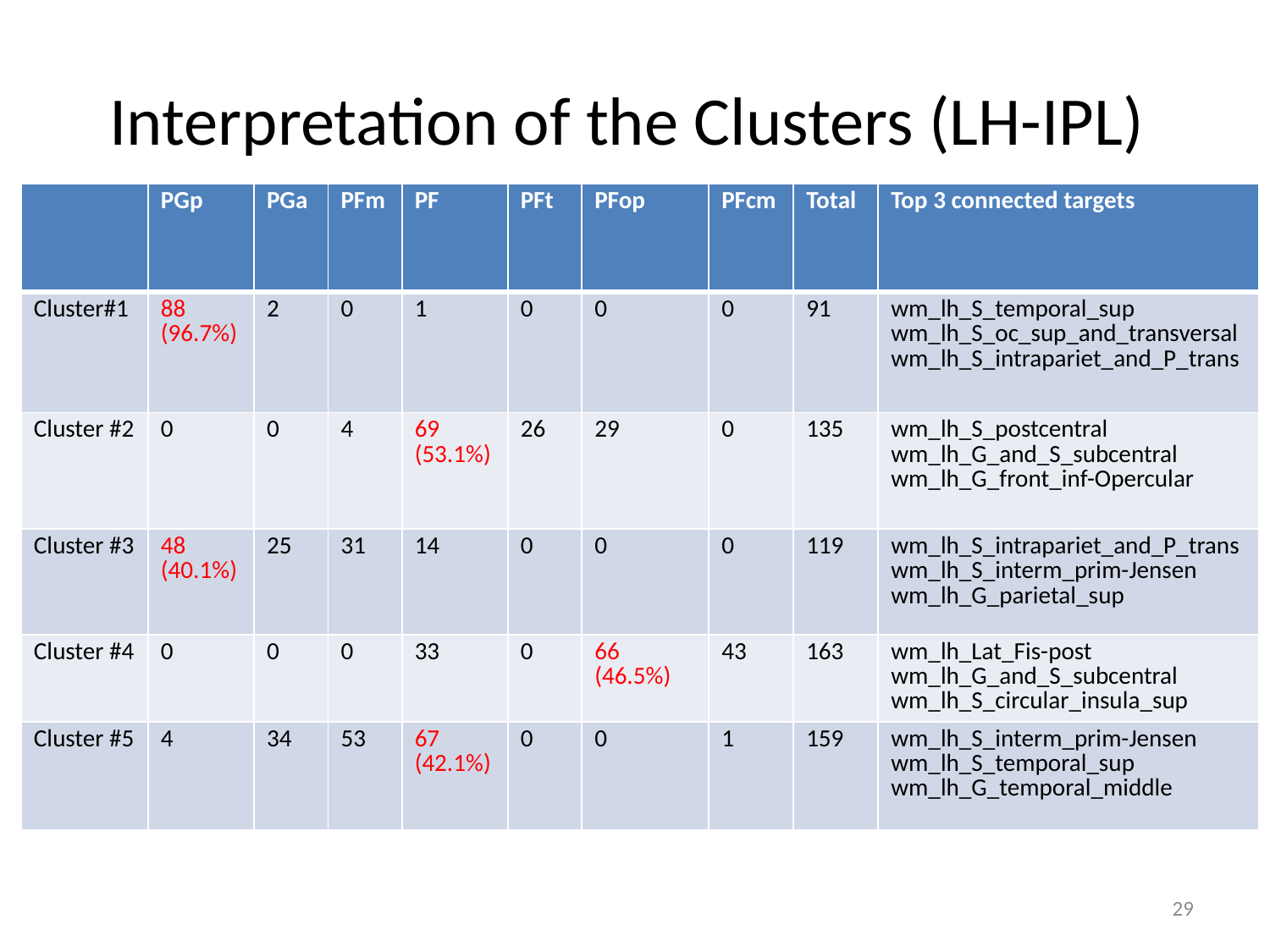

# Interpretation of the Clusters (LH-IPL)
|  | PGp | PGa | PFm | PF | PFt | PFop | PFcm | Total | Top 3 connected targets |
| --- | --- | --- | --- | --- | --- | --- | --- | --- | --- |
| Cluster#1 | 88 (96.7%) | 2 | 0 | 1 | 0 | 0 | 0 | 91 | wm\_lh\_S\_temporal\_sup wm\_lh\_S\_oc\_sup\_and\_transversal wm\_lh\_S\_intrapariet\_and\_P\_trans |
| Cluster #2 | 0 | 0 | 4 | 69 (53.1%) | 26 | 29 | 0 | 135 | wm\_lh\_S\_postcentral wm\_lh\_G\_and\_S\_subcentral wm\_lh\_G\_front\_inf-Opercular |
| Cluster #3 | 48 (40.1%) | 25 | 31 | 14 | 0 | 0 | 0 | 119 | wm\_lh\_S\_intrapariet\_and\_P\_trans wm\_lh\_S\_interm\_prim-Jensen wm\_lh\_G\_parietal\_sup |
| Cluster #4 | 0 | 0 | 0 | 33 | 0 | 66 (46.5%) | 43 | 163 | wm\_lh\_Lat\_Fis-post wm\_lh\_G\_and\_S\_subcentral wm\_lh\_S\_circular\_insula\_sup |
| Cluster #5 | 4 | 34 | 53 | 67 (42.1%) | 0 | 0 | 1 | 159 | wm\_lh\_S\_interm\_prim-Jensen  wm\_lh\_S\_temporal\_sup wm\_lh\_G\_temporal\_middle |
29